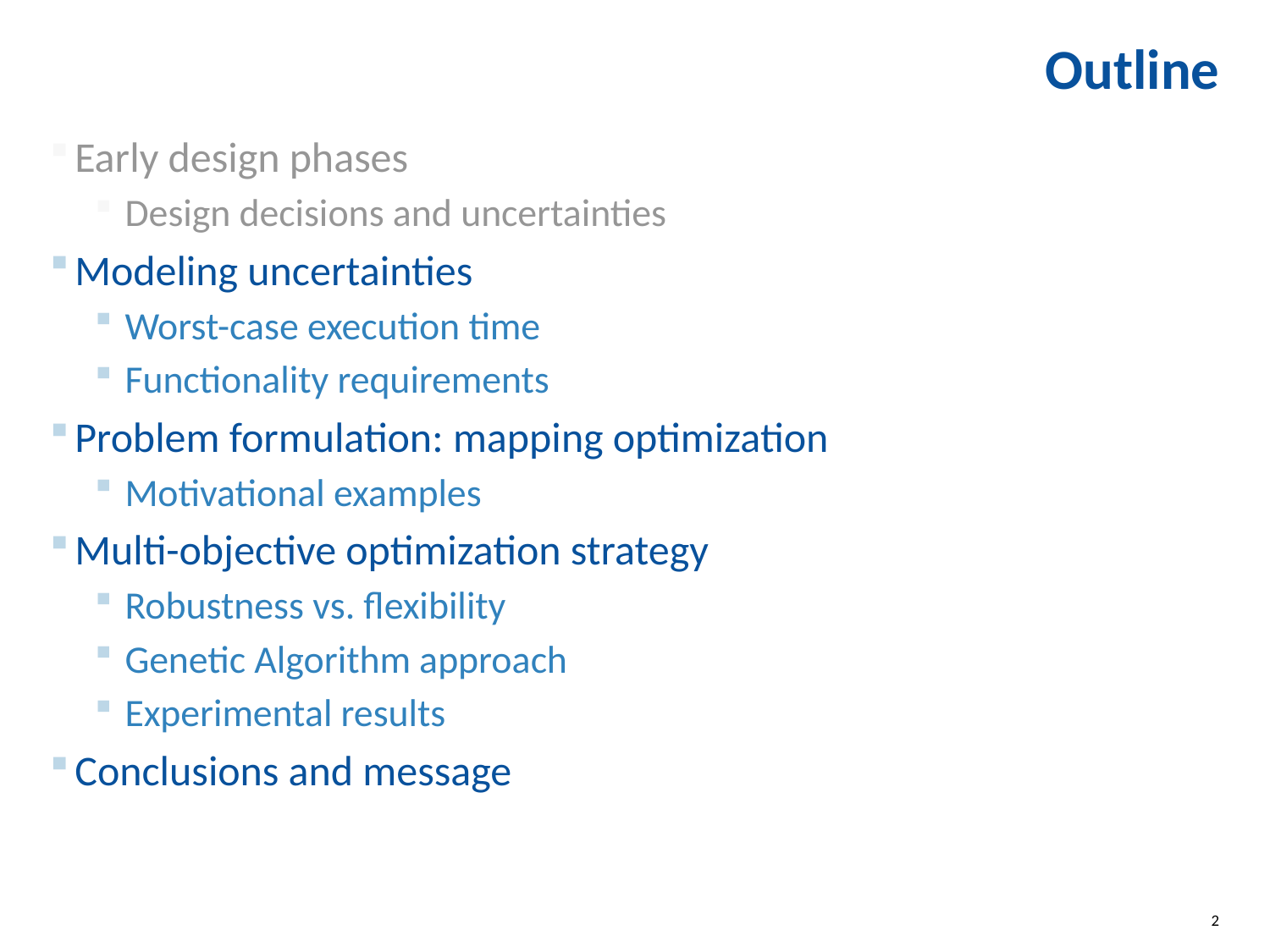

# Outline
Early design phases
Design decisions and uncertainties
Modeling uncertainties
Worst-case execution time
Functionality requirements
Problem formulation: mapping optimization
Motivational examples
Multi-objective optimization strategy
Robustness vs. flexibility
Genetic Algorithm approach
Experimental results
Conclusions and message